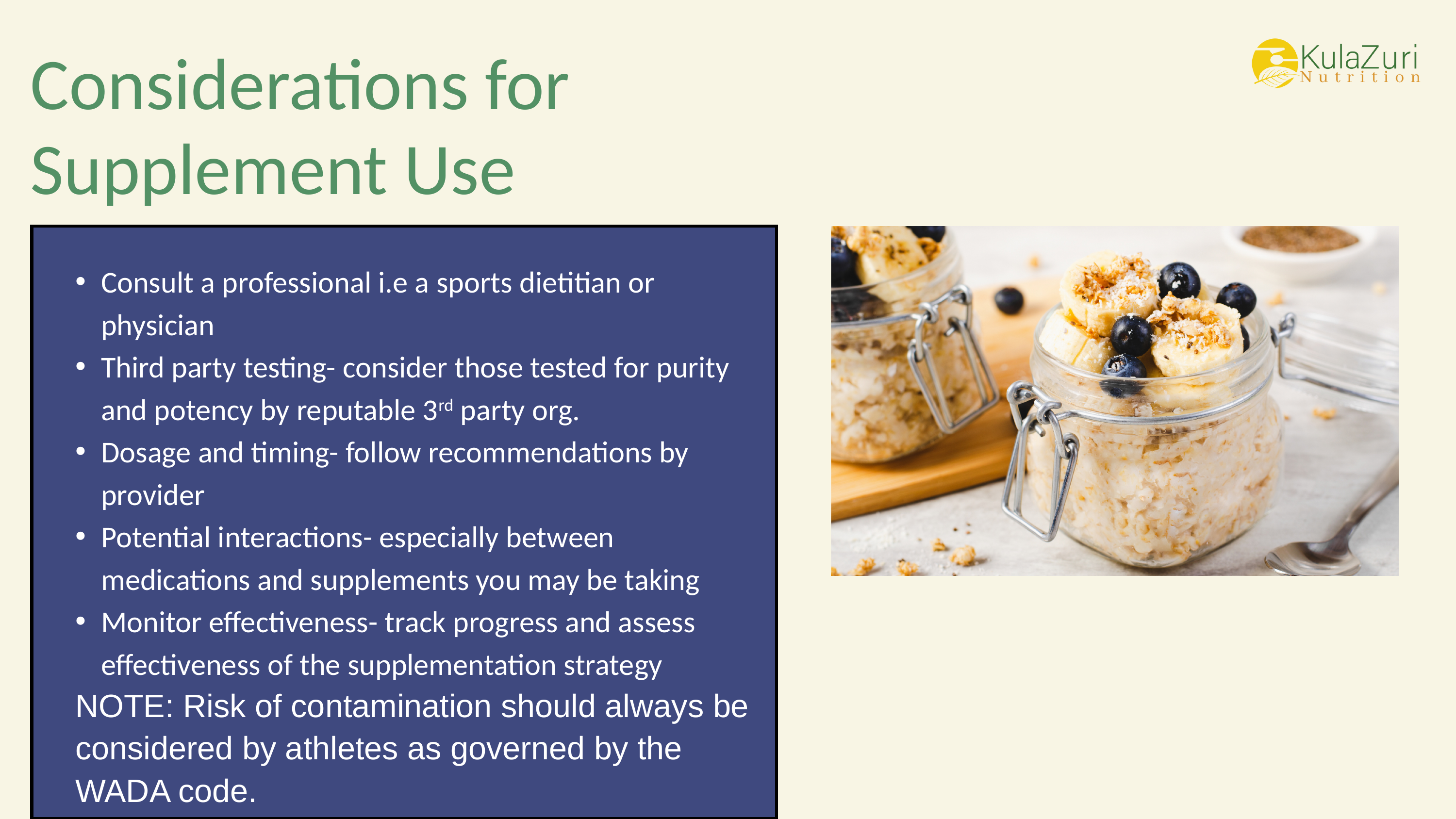

Considerations for Supplement Use

Consult a professional i.e a sports dietitian or physician
Third party testing- consider those tested for purity and potency by reputable 3rd party org.
Dosage and timing- follow recommendations by provider
Potential interactions- especially between medications and supplements you may be taking
Monitor effectiveness- track progress and assess effectiveness of the supplementation strategy
NOTE: Risk of contamination should always be considered by athletes as governed by the WADA code.